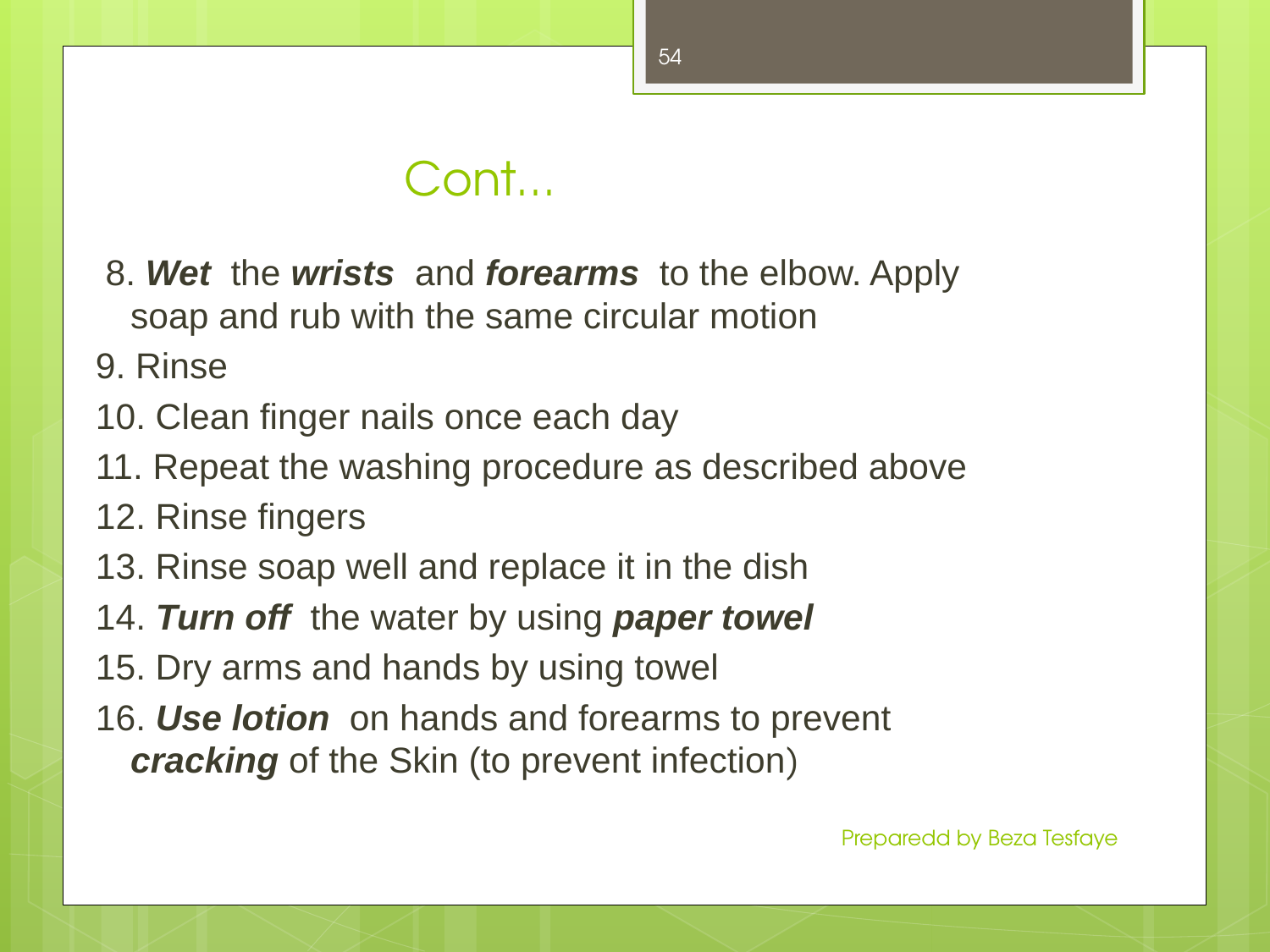

54
# Cont…
 8. Wet  the wrists  and forearms  to the elbow. Apply soap and rub with the same circular motion
9. Rinse
10. Clean finger nails once each day
11. Repeat the washing procedure as described above
12. Rinse fingers
13. Rinse soap well and replace it in the dish
14. Turn off  the water by using paper towel
15. Dry arms and hands by using towel
16. Use lotion  on hands and forearms to prevent cracking of the Skin (to prevent infection)
Preparedd by Beza Tesfaye